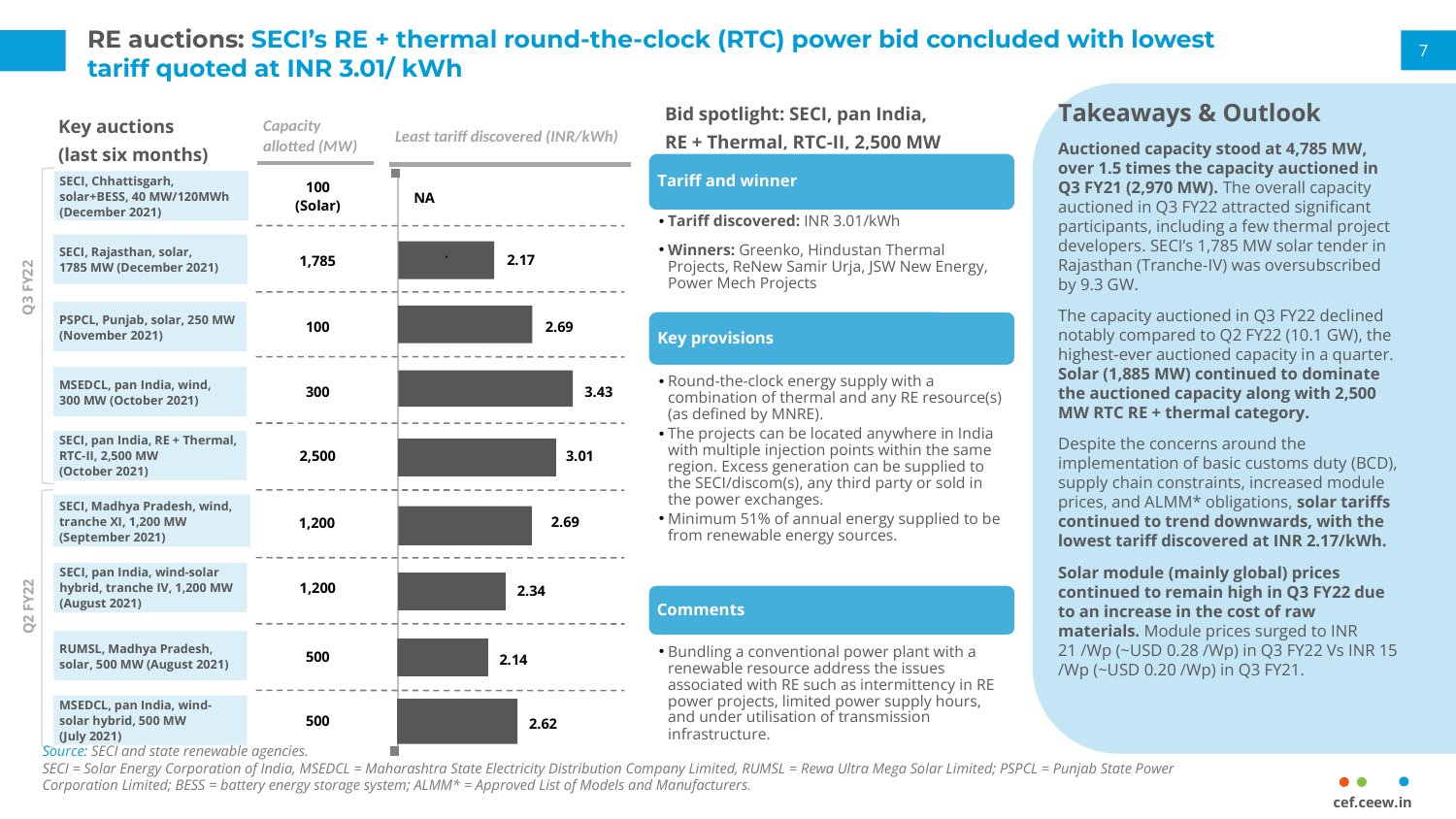

# RE auctions: SECI’s RE + thermal round-the-clock (RTC) power bid concluded with lowest tariff quoted at INR 3.01/ kWh
7
Takeaways & Outlook
Auctioned capacity stood at 4,785 MW, over 1.5 times the capacity auctioned in Q3 FY21 (2,970 MW). The overall capacity auctioned in Q3 FY22 attracted significant participants, including a few thermal project developers. SECI’s 1,785 MW solar tender in Rajasthan (Tranche-IV) was oversubscribed by 9.3 GW.
The capacity auctioned in Q3 FY22 declined notably compared to Q2 FY22 (10.1 GW), the highest-ever auctioned capacity in a quarter. Solar (1,885 MW) continued to dominate the auctioned capacity along with 2,500 MW RTC RE + thermal category.
Despite the concerns around the implementation of basic customs duty (BCD), supply chain constraints, increased module prices, and ALMM* obligations, solar tariffs continued to trend downwards, with the lowest tariff discovered at INR 2.17/kWh.
Solar module (mainly global) prices continued to remain high in Q3 FY22 due to an increase in the cost of raw materials. Module prices surged to INR 21 /Wp (~USD 0.28 /Wp) in Q3 FY22 Vs INR 15 /Wp (~USD 0.20 /Wp) in Q3 FY21.

Bid spotlight: SECI, pan India,
RE + Thermal, RTC-II, 2,500 MW
Key auctions
(last six months)
Least tariff discovered (INR/kWh)
Capacity allotted (MW)
Tariff and winner
Tariff discovered: INR 3.01/kWh
Winners: Greenko, Hindustan Thermal Projects, ReNew Samir Urja, JSW New Energy, Power Mech Projects
Key provisions
Round-the-clock energy supply with a combination of thermal and any RE resource(s) (as defined by MNRE).
The projects can be located anywhere in India with multiple injection points within the same region. Excess generation can be supplied to the SECI/discom(s), any third party or sold in the power exchanges.
Minimum 51% of annual energy supplied to be from renewable energy sources.
Comments
Bundling a conventional power plant with a renewable resource address the issues associated with RE such as intermittency in RE power projects, limited power supply hours, and under utilisation of transmission infrastructure.

SECI, Chhattisgarh, solar+BESS, 40 MW/120MWh (December 2021)
100
(Solar)
NA

SECI, Rajasthan, solar,
1785 MW (December 2021)
2.17
1,785
`
Q3 FY22
PSPCL, Punjab, solar, 250 MW (November 2021)
100
2.69

MSEDCL, pan India, wind,
300 MW (October 2021)
300

3.43
SECI, pan India, RE + Thermal, RTC-II, 2,500 MW
(October 2021)
2,500
3.01

SECI, Madhya Pradesh, wind, tranche XI, 1,200 MW (September 2021)
SECI, Madhya Pradesh, wind, tranche XI, 1,200 MW (September 2021)
2.69
1,200

SECI, pan India, wind-solar hybrid, tranche IV, 1,200 MW (August 2021)
1,200
2.34

Q2 FY22
RUMSL, Madhya Pradesh, solar, 500 MW (August 2021)
500
2.14

MSEDCL, pan India, wind-solar hybrid, 500 MW
(July 2021)
500

2.62
Source: SECI and state renewable agencies.
SECI = Solar Energy Corporation of India, MSEDCL = Maharashtra State Electricity Distribution Company Limited, RUMSL = Rewa Ultra Mega Solar Limited; PSPCL = Punjab State Power Corporation Limited; BESS = battery energy storage system; ALMM* = Approved List of Models and Manufacturers.

cef.ceew.in